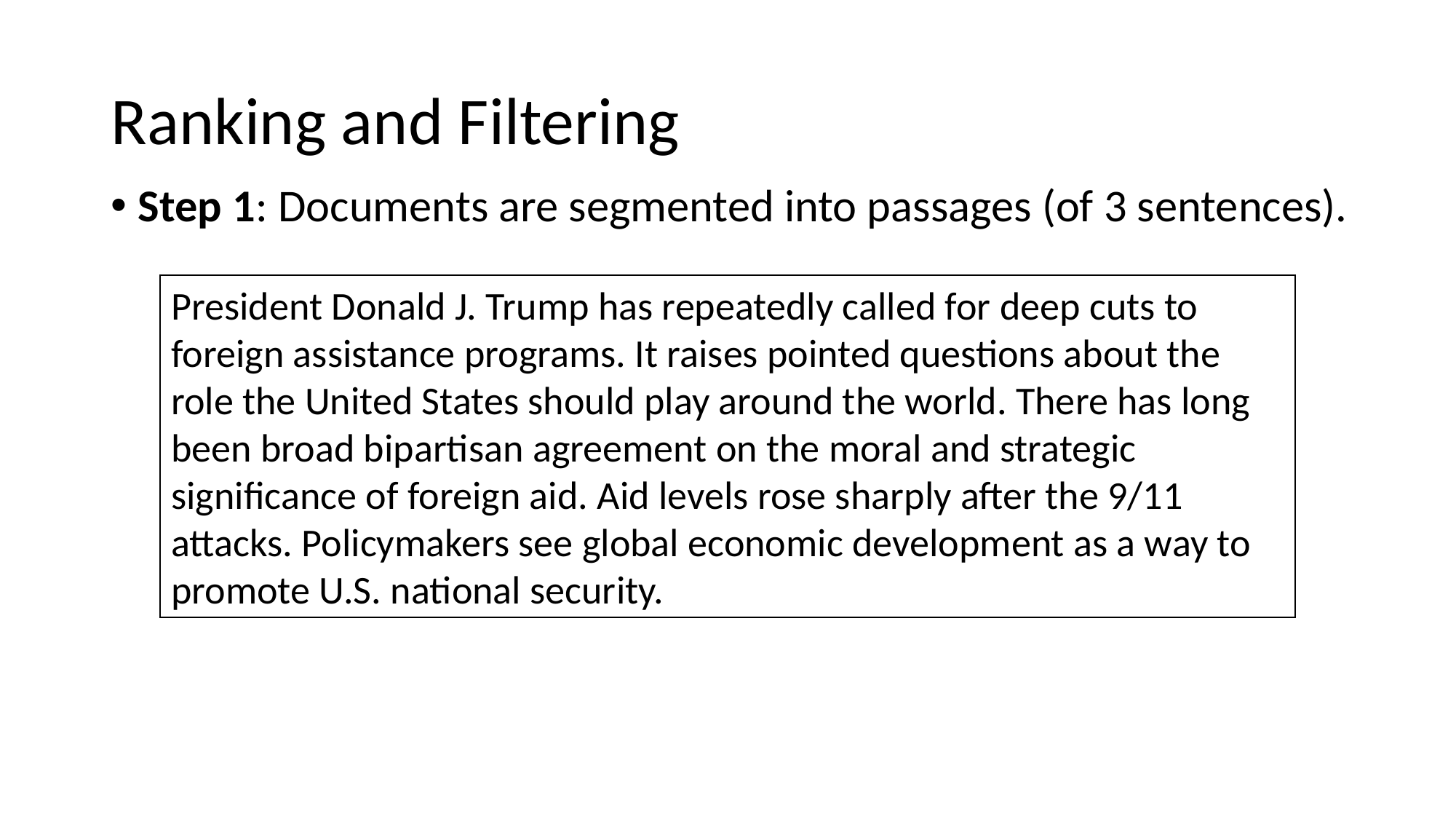

# Ranking and Filtering
Step 1: Documents are segmented into passages (of 3 sentences).

President Donald J. Trump has repeatedly called for deep cuts to foreign assistance programs. It raises pointed questions about the role the United States should play around the world. There has long been broad bipartisan agreement on the moral and strategic significance of foreign aid. Aid levels rose sharply after the 9/11 attacks. Policymakers see global economic development as a way to promote U.S. national security.